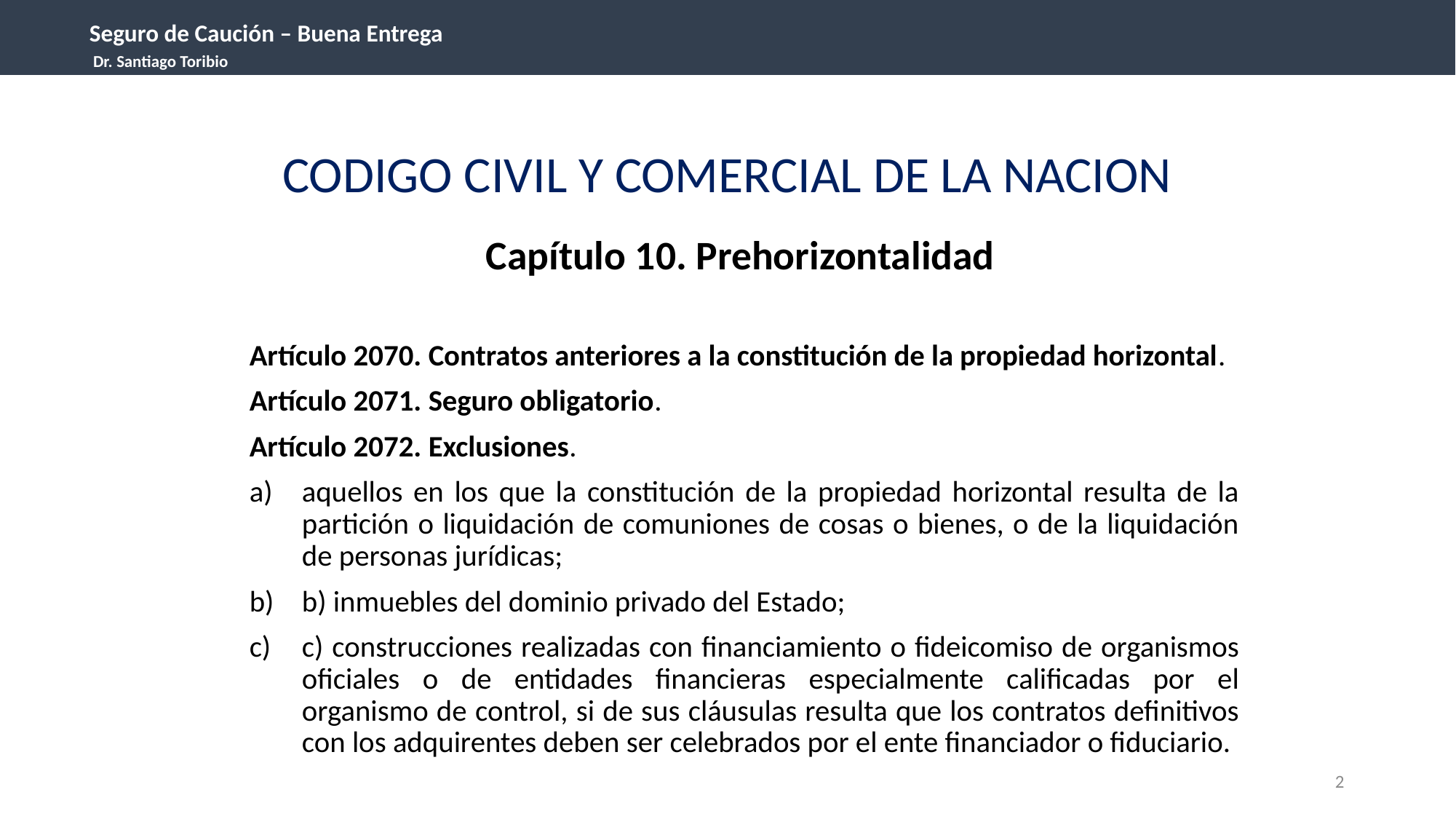

Seguro de Caución – Buena Entrega
 Dr. Santiago Toribio
CODIGO CIVIL Y COMERCIAL DE LA NACION
Capítulo 10. Prehorizontalidad

Artículo 2070. Contratos anteriores a la constitución de la propiedad horizontal.
Artículo 2071. Seguro obligatorio.
Artículo 2072. Exclusiones.
aquellos en los que la constitución de la propiedad horizontal resulta de la partición o liquidación de comuniones de cosas o bienes, o de la liquidación de personas jurídicas;
b) inmuebles del dominio privado del Estado;
c) construcciones realizadas con financiamiento o fideicomiso de organismos oficiales o de entidades financieras especialmente calificadas por el organismo de control, si de sus cláusulas resulta que los contratos definitivos con los adquirentes deben ser celebrados por el ente financiador o fiduciario.

2